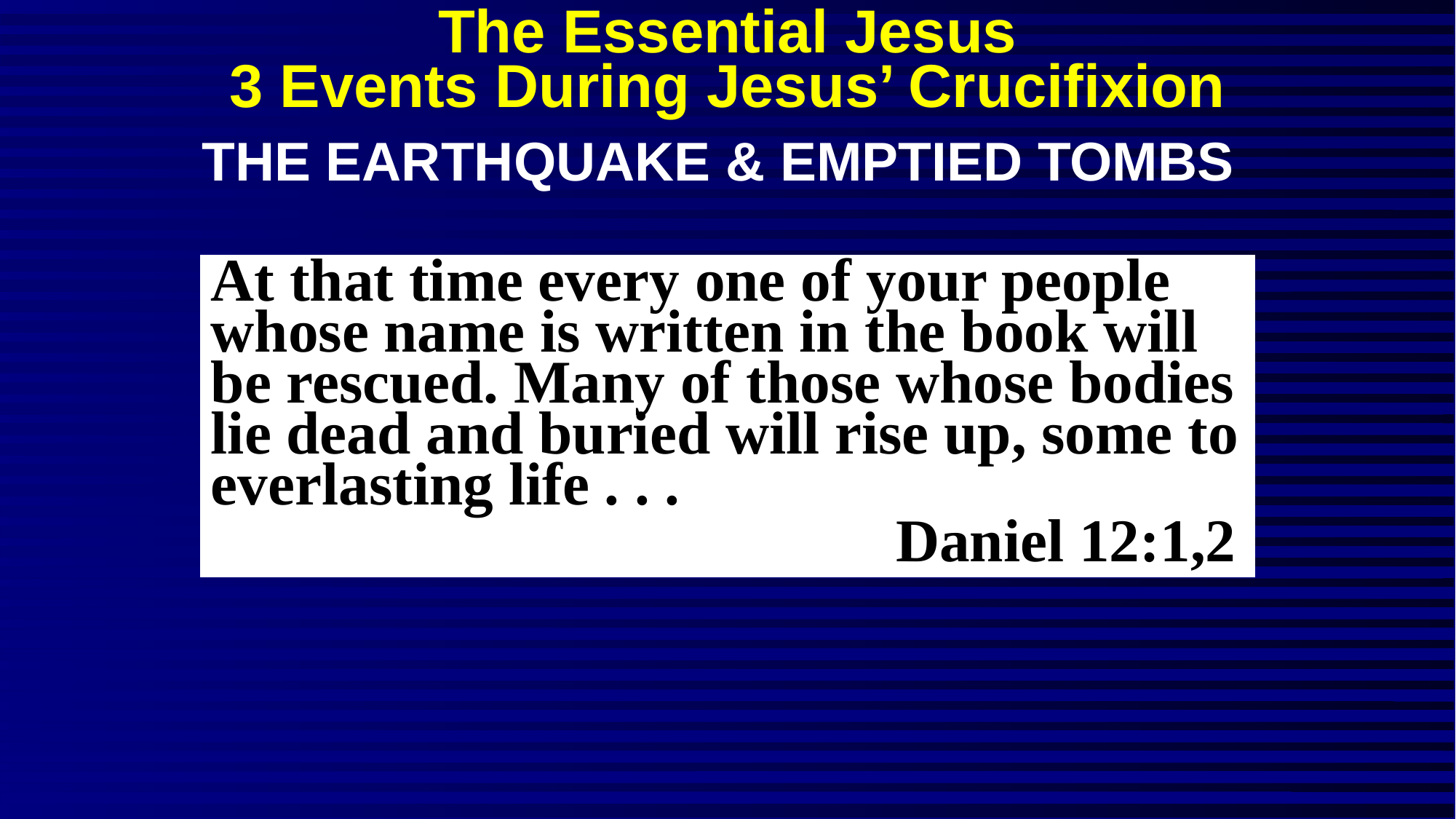

# The Essential Jesus 3 Events During Jesus’ Crucifixion
THE EARTHQUAKE & EMPTIED TOMBS
At that time every one of your people whose name is written in the book will be rescued. Many of those whose bodies lie dead and buried will rise up, some to everlasting life . . .
						  Daniel 12:1,2